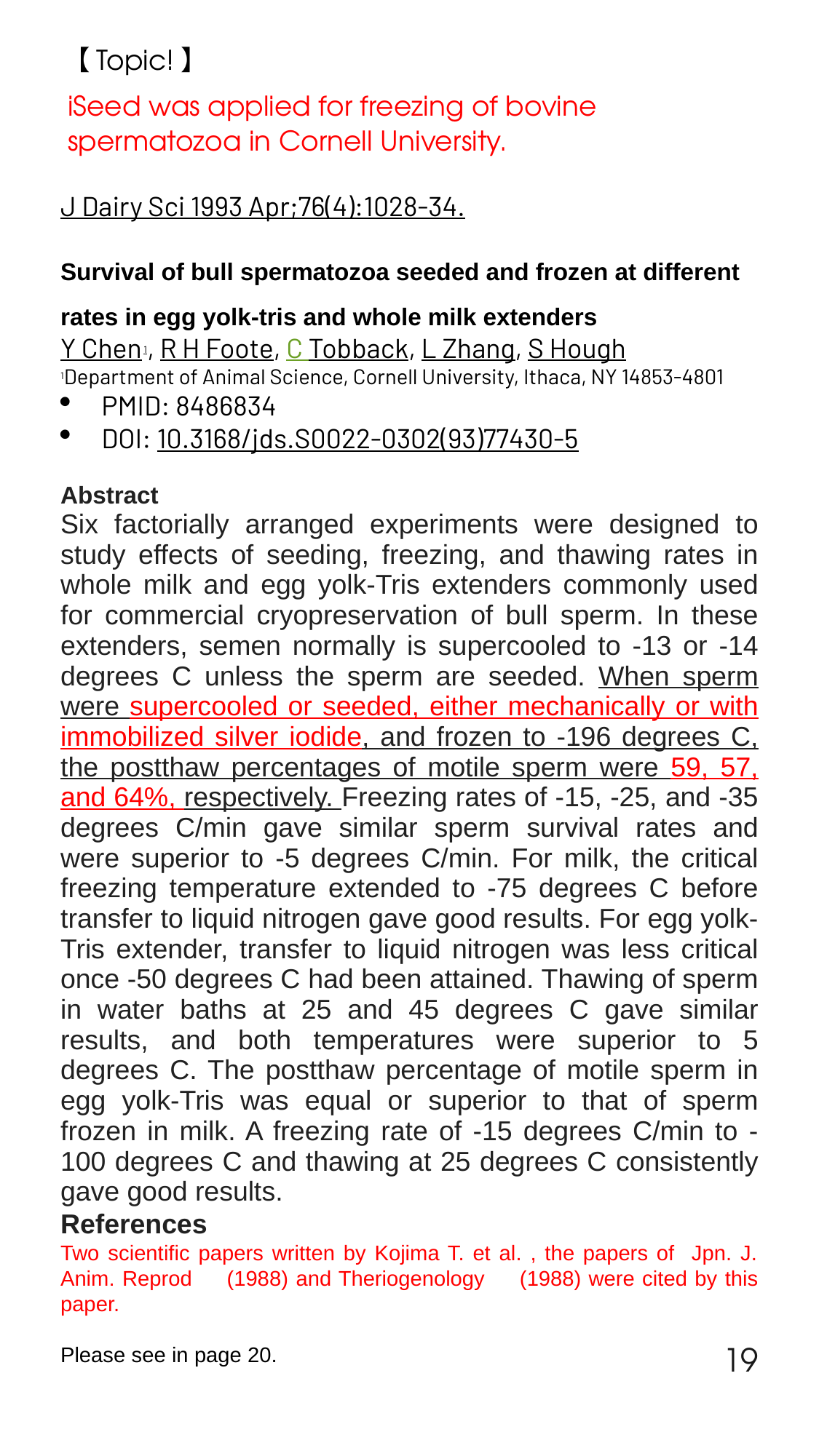

【Topic!】
iSeed was applied for freezing of bovine spermatozoa in Cornell University.
J Dairy Sci 1993 Apr;76(4):1028-34.

Survival of bull spermatozoa seeded and frozen at different rates in egg yolk-tris and whole milk extenders
Y Chen 1, R H Foote, C Tobback, L Zhang, S Hough
1Department of Animal Science, Cornell University, Ithaca, NY 14853-4801
PMID: 8486834
DOI: 10.3168/jds.S0022-0302(93)77430-5

Abstract
Six factorially arranged experiments were designed to study effects of seeding, freezing, and thawing rates in whole milk and egg yolk-Tris extenders commonly used for commercial cryopreservation of bull sperm. In these extenders, semen normally is supercooled to -13 or -14 degrees C unless the sperm are seeded. When sperm were supercooled or seeded, either mechanically or with immobilized silver iodide, and frozen to -196 degrees C, the postthaw percentages of motile sperm were 59, 57, and 64%, respectively. Freezing rates of -15, -25, and -35 degrees C/min gave similar sperm survival rates and were superior to -5 degrees C/min. For milk, the critical freezing temperature extended to -75 degrees C before transfer to liquid nitrogen gave good results. For egg yolk-Tris extender, transfer to liquid nitrogen was less critical once -50 degrees C had been attained. Thawing of sperm in water baths at 25 and 45 degrees C gave similar results, and both temperatures were superior to 5 degrees C. The postthaw percentage of motile sperm in egg yolk-Tris was equal or superior to that of sperm frozen in milk. A freezing rate of -15 degrees C/min to -100 degrees C and thawing at 25 degrees C consistently gave good results.
References
Two scientific papers written by Kojima T. et al. , the papers of  Jpn. J. Anim. Reprod　(1988) and Theriogenology　(1988) were cited by this paper.

Please see in page 20.
19